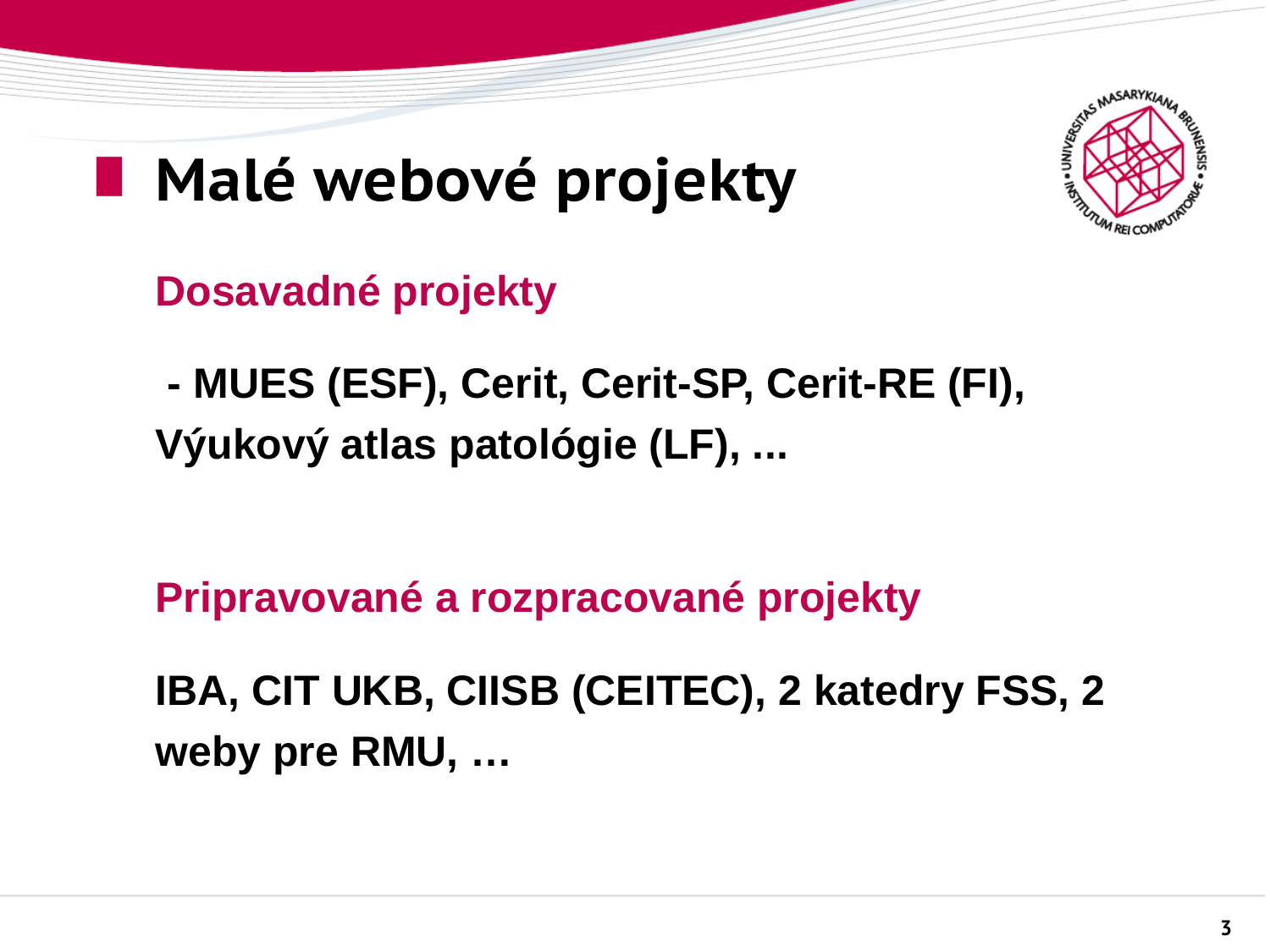

# Malé webové projekty
Dosavadné projekty
 - MUES (ESF), Cerit, Cerit-SP, Cerit-RE (FI), Výukový atlas patológie (LF), ...
Pripravované a rozpracované projekty
IBA, CIT UKB, CIISB (CEITEC), 2 katedry FSS, 2 weby pre RMU, …

3